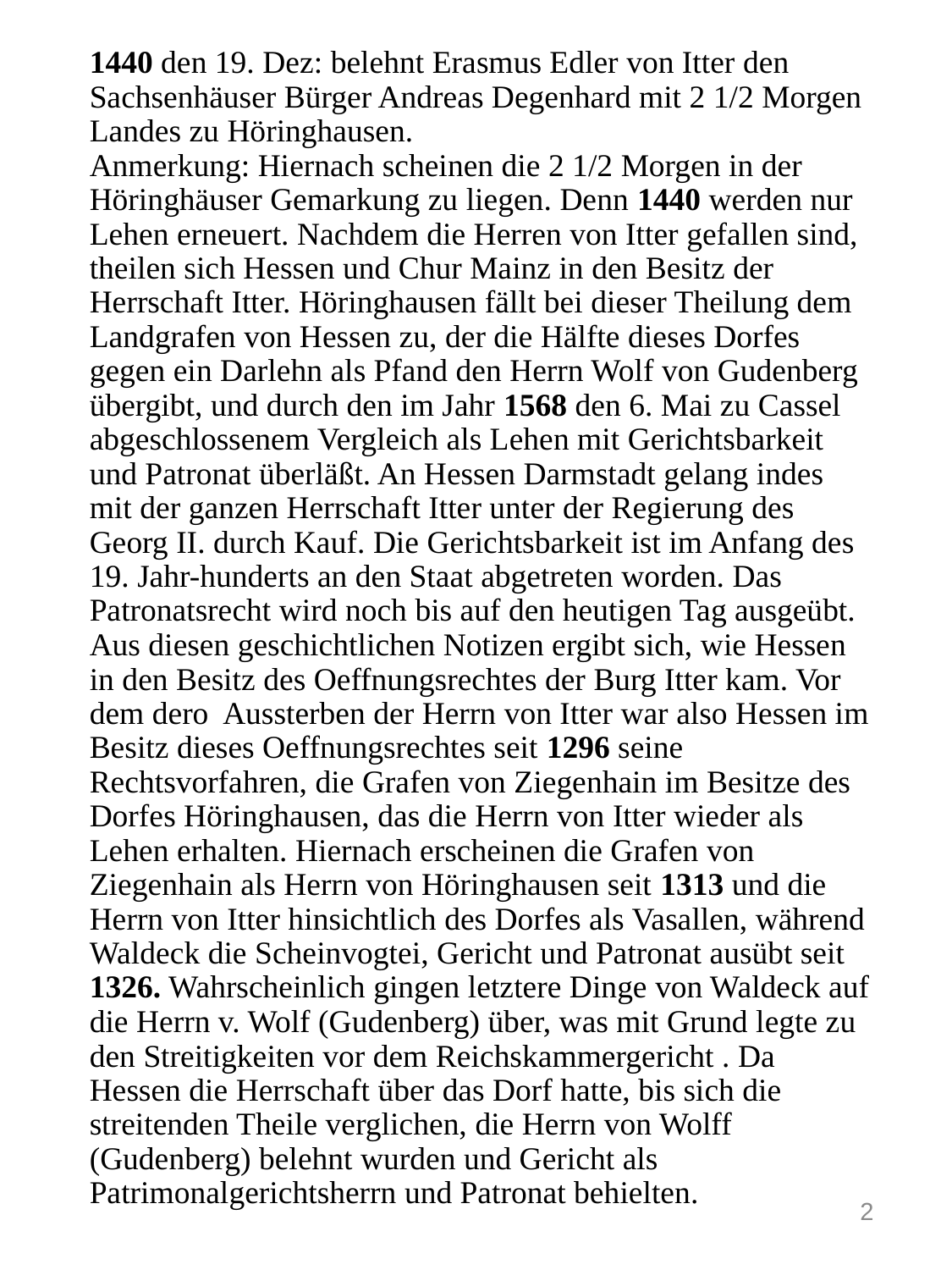

# 1440 den 19. Dez: belehnt Erasmus Edler von Itter den Sachsenhäuser Bürger Andreas Degenhard mit 2 1/2 Morgen Landes zu Höringhausen. Anmerkung: Hiernach scheinen die 2 1/2 Morgen in der Höringhäuser Gemarkung zu liegen. Denn 1440 werden nur Lehen erneuert. Nachdem die Herren von Itter gefallen sind, theilen sich Hessen und Chur Mainz in den Besitz der Herrschaft Itter. Höringhausen fällt bei dieser Theilung dem Landgrafen von Hessen zu, der die Hälfte dieses Dorfes gegen ein Darlehn als Pfand den Herrn Wolf von Gudenberg übergibt, und durch den im Jahr 1568 den 6. Mai zu Cassel abgeschlossenem Vergleich als Lehen mit Gerichtsbarkeit und Patronat überläßt. An Hessen Darmstadt gelang indes mit der ganzen Herrschaft Itter unter der Regierung des Georg II. durch Kauf. Die Gerichtsbarkeit ist im Anfang des 19. Jahr-hunderts an den Staat abgetreten worden. Das Patronatsrecht wird noch bis auf den heutigen Tag ausgeübt. Aus diesen geschichtlichen Notizen ergibt sich, wie Hessen in den Besitz des Oeffnungsrechtes der Burg Itter kam. Vor dem dero  Aussterben der Herrn von Itter war also Hessen im Besitz dieses Oeffnungsrechtes seit 1296 seine Rechtsvorfahren, die Grafen von Ziegenhain im Besitze des Dorfes Höringhausen, das die Herrn von Itter wieder als Lehen erhalten. Hiernach erscheinen die Grafen von Ziegenhain als Herrn von Höringhausen seit 1313 und die Herrn von Itter hinsichtlich des Dorfes als Vasallen, während Waldeck die Scheinvogtei, Gericht und Patronat ausübt seit 1326. Wahrscheinlich gingen letztere Dinge von Waldeck auf die Herrn v. Wolf (Gudenberg) über, was mit Grund legte zu den Streitigkeiten vor dem Reichskammergericht . Da Hessen die Herrschaft über das Dorf hatte, bis sich die streitenden Theile verglichen, die Herrn von Wolff (Gudenberg) belehnt wurden und Gericht als Patrimonalgerichtsherrn und Patronat behielten.
2